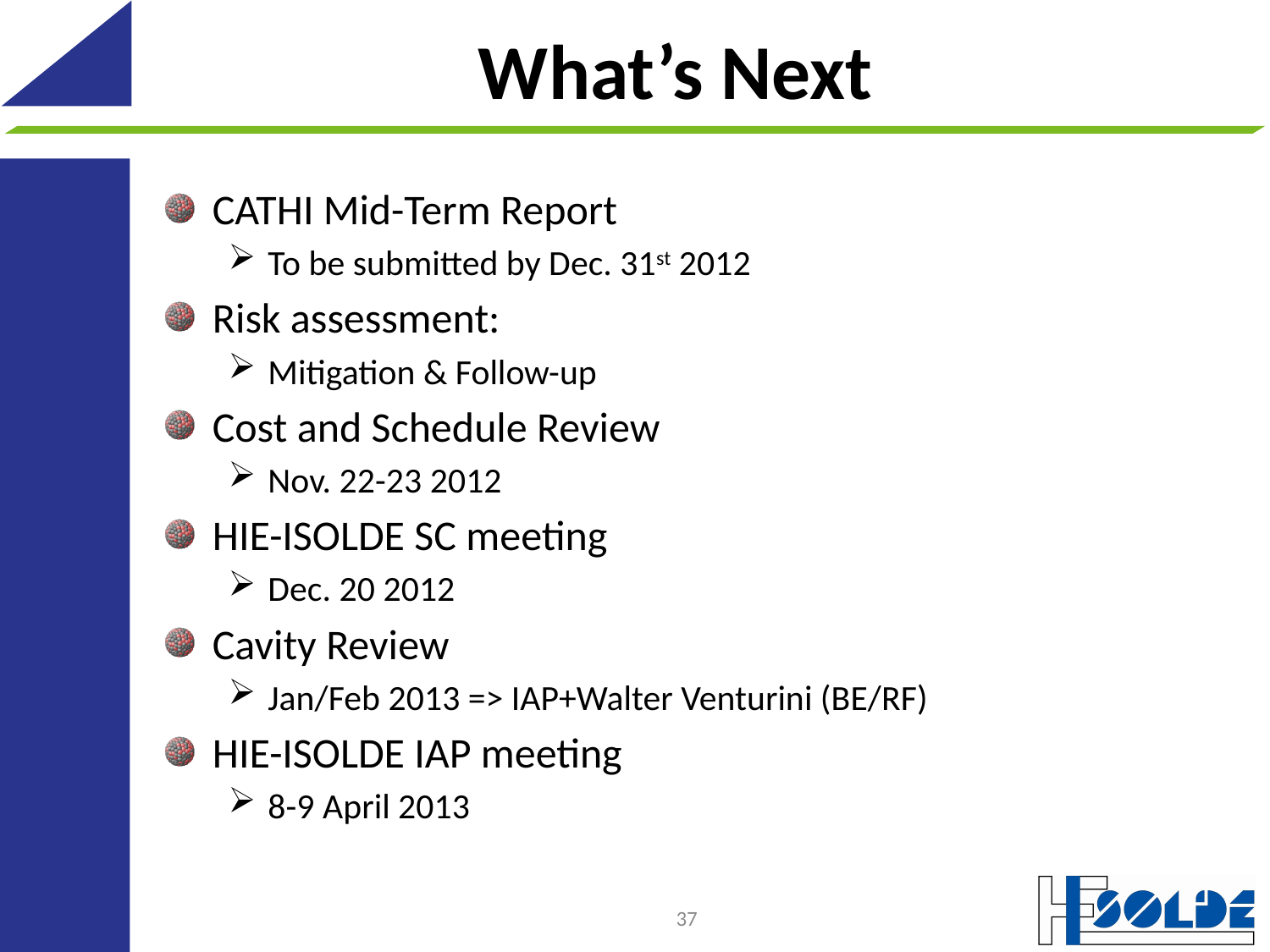

# What’s Next
CATHI Mid-Term Report
To be submitted by Dec. 31st 2012
Risk assessment:
Mitigation & Follow-up
Cost and Schedule Review
Nov. 22-23 2012
HIE-ISOLDE SC meeting
Dec. 20 2012
Cavity Review
Jan/Feb 2013 => IAP+Walter Venturini (BE/RF)
HIE-ISOLDE IAP meeting
8-9 April 2013
37